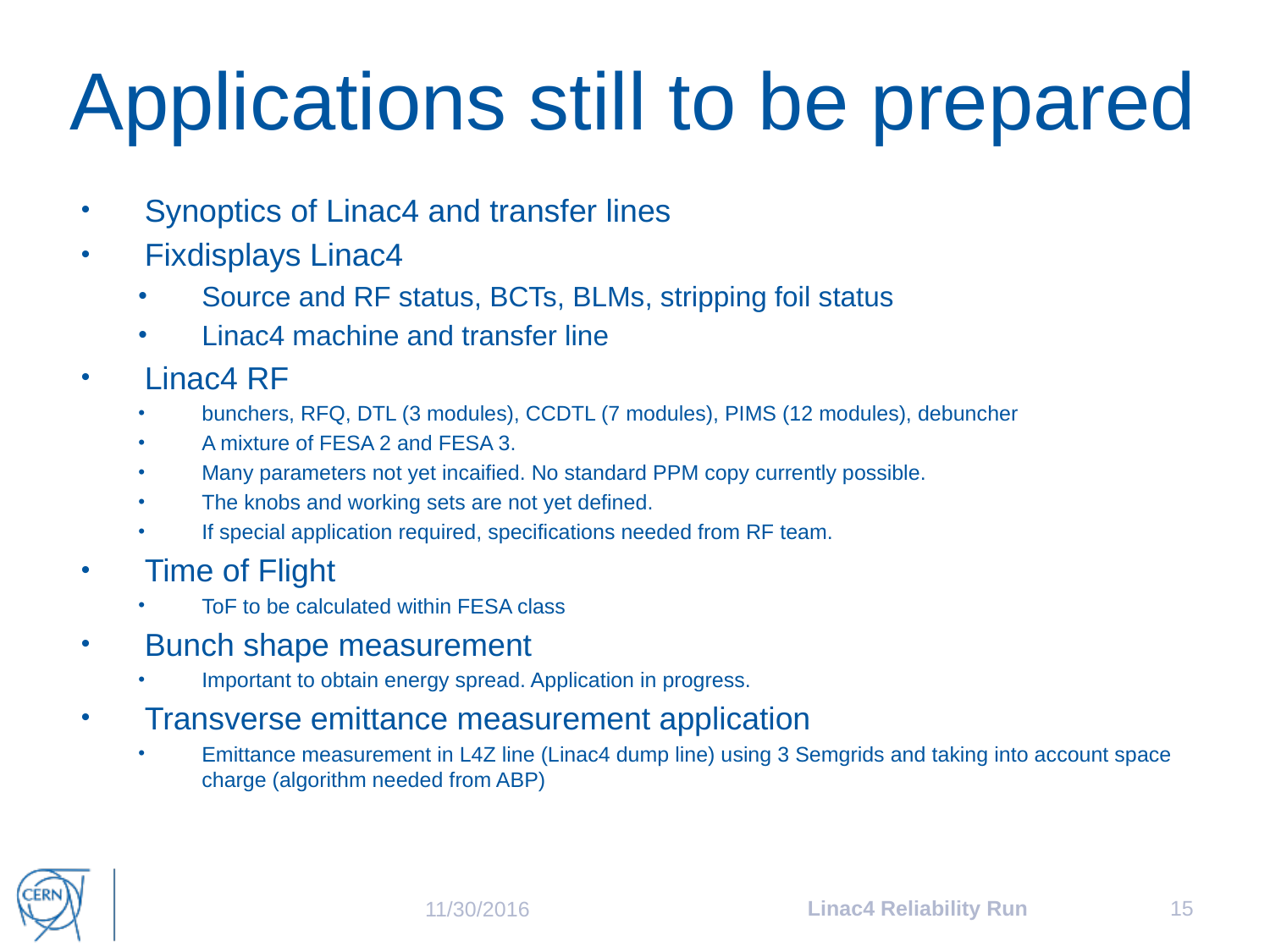

# Applications still to be prepared
Synoptics of Linac4 and transfer lines
Fixdisplays Linac4
Source and RF status, BCTs, BLMs, stripping foil status
Linac4 machine and transfer line
Linac4 RF
bunchers, RFQ, DTL (3 modules), CCDTL (7 modules), PIMS (12 modules), debuncher
A mixture of FESA 2 and FESA 3.
Many parameters not yet incaified. No standard PPM copy currently possible.
The knobs and working sets are not yet defined.
If special application required, specifications needed from RF team.
Time of Flight
ToF to be calculated within FESA class
Bunch shape measurement
Important to obtain energy spread. Application in progress.
Transverse emittance measurement application
Emittance measurement in L4Z line (Linac4 dump line) using 3 Semgrids and taking into account space charge (algorithm needed from ABP)

Linac4 Reliability Run
15
11/30/2016